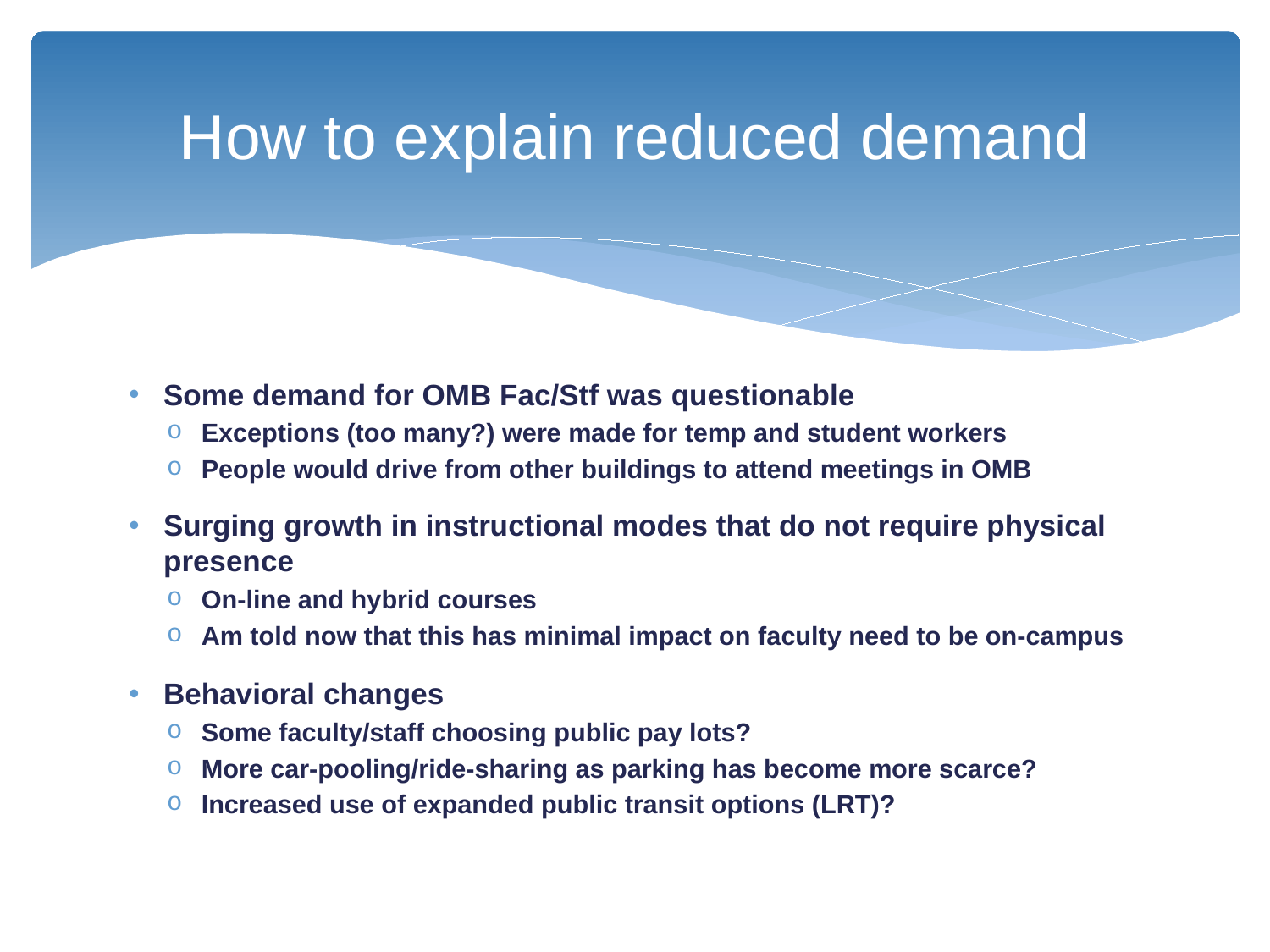

# How to explain reduced demand

Some demand for OMB Fac/Stf was questionable
Exceptions (too many?) were made for temp and student workers
People would drive from other buildings to attend meetings in OMB

Surging growth in instructional modes that do not require physical presence
On-line and hybrid courses
Am told now that this has minimal impact on faculty need to be on-campus

Behavioral changes
Some faculty/staff choosing public pay lots?
More car-pooling/ride-sharing as parking has become more scarce?
Increased use of expanded public transit options (LRT)?